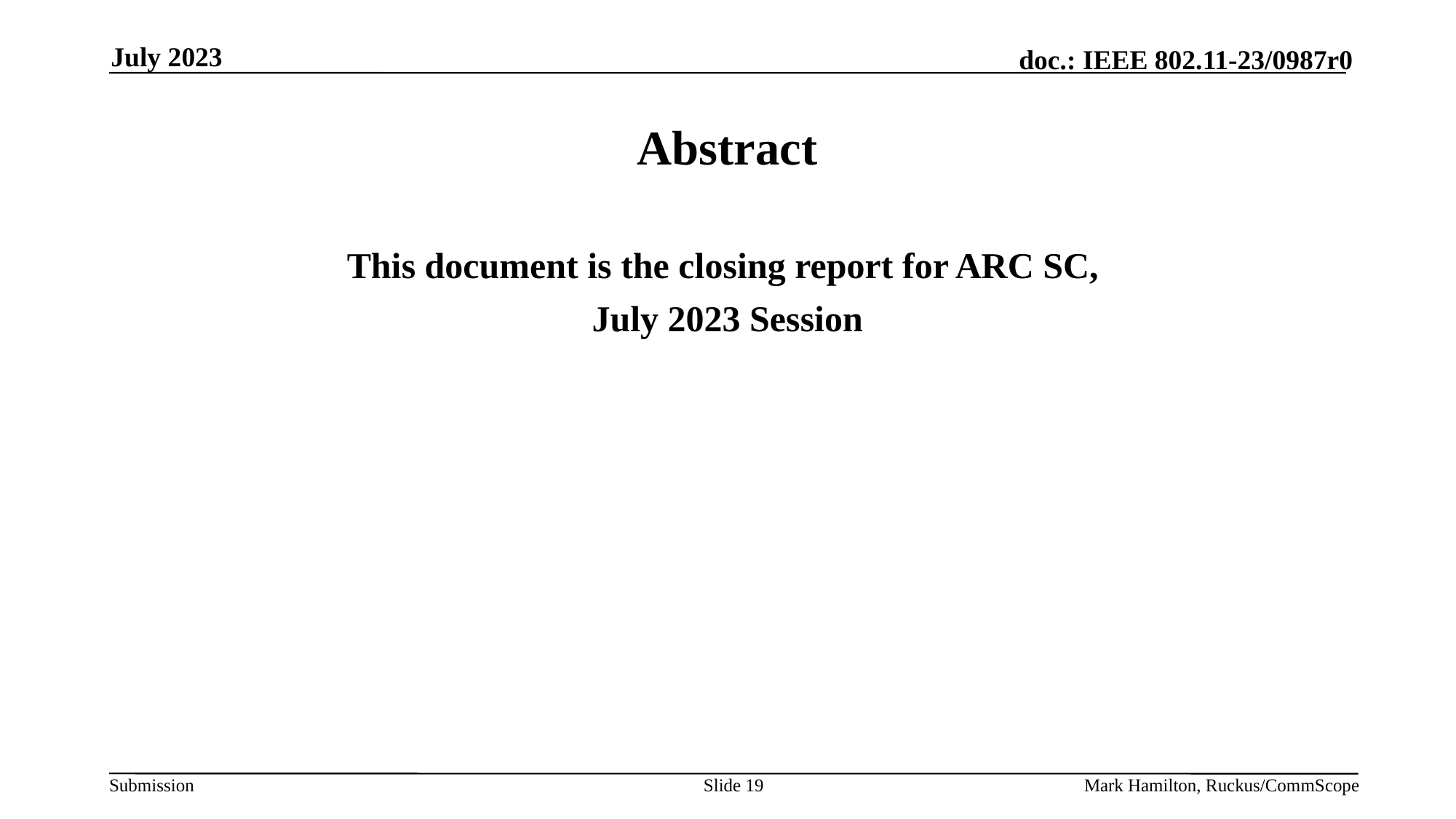

July 2023
# Abstract
This document is the closing report for ARC SC,
July 2023 Session
Slide 19
Mark Hamilton, Ruckus/CommScope